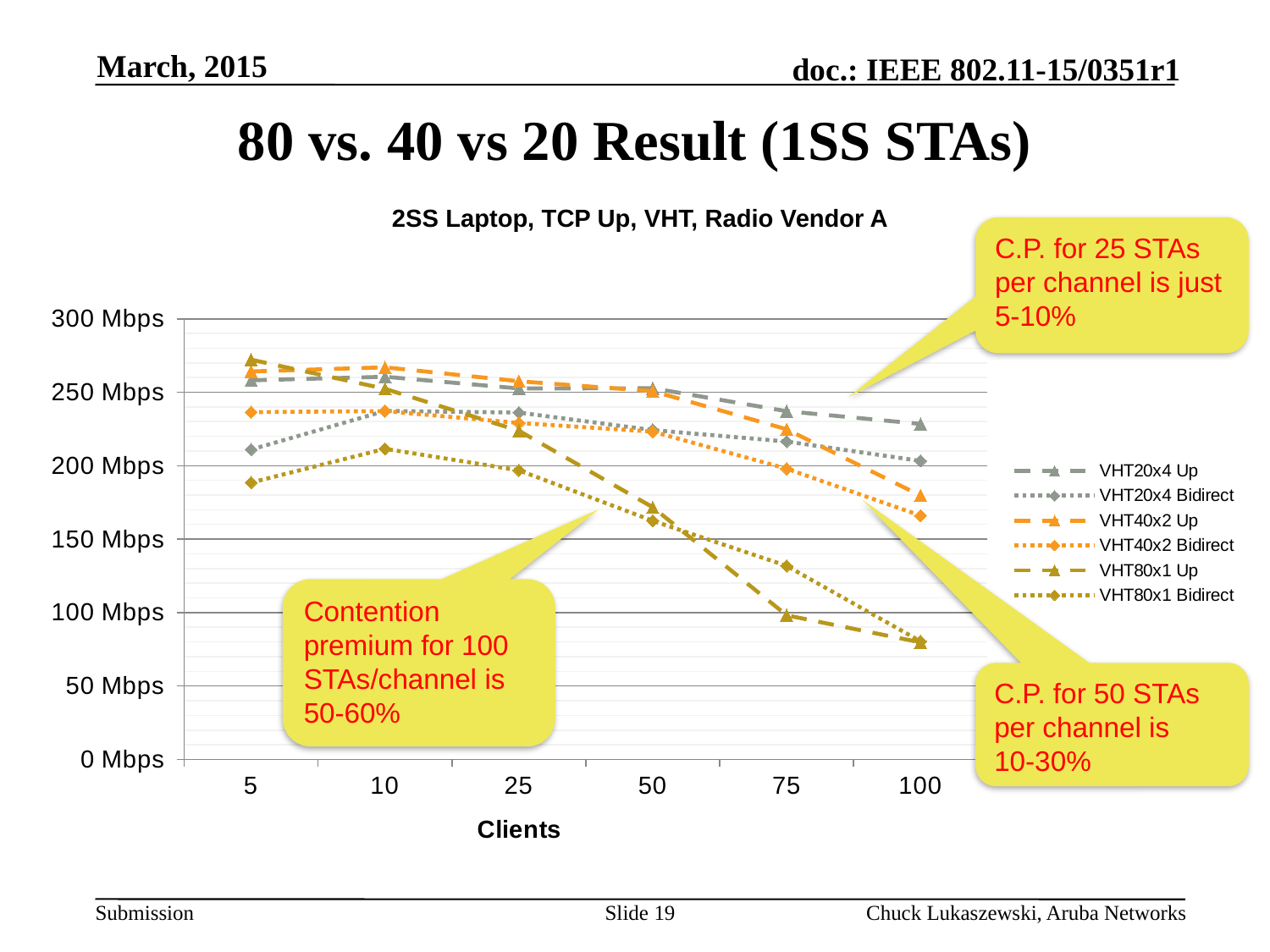

March, 2015
# 80 vs. 40 vs 20 Result (1SS STAs)
2SS Laptop, TCP Up, VHT, Radio Vendor A

### Chart

| Category | VHT20x4 Up | VHT20x4 Bidirect | VHT40x2 Up | VHT40x2 Bidirect | VHT80x1 Up | VHT80x1 Bidirect |
|---|---|---|---|---|---|---|
| 5 | 258.0778853333333 | 210.96170400000003 | 264.17857533333336 | 236.42821966666668 | 272.1902263333333 | 188.50194166666665 |
| 10 | 260.51915833333334 | 237.26547966666666 | 266.9807763333333 | 237.15283666666664 | 252.33771266666668 | 211.47223233333332 |
| 25 | 252.56463833333336 | 236.14878066666665 | 257.4673353333333 | 229.0684573333333 | 223.766796 | 196.84010766666668 |
| 50 | 252.68582533333333 | 224.20942833333334 | 250.74237333333335 | 223.15732466666668 | 171.69976266666666 | 162.45665566666665 |
| 75 | 237.10071200000002 | 216.42977333333332 | 224.7548436666667 | 197.93797199999997 | 98.16707633333334 | 131.78731366666668 |
| 100 | 228.40459533333333 | 203.24135933333332 | 179.62161833333332 | 165.99370033333332 | 79.68213566666667 | 80.44707700000001 |
C.P. for 25 STAs per channel is just 5-10%
Contention premium for 100 STAs/channel is 50-60%
C.P. for 50 STAs per channel is    10-30%
Slide 19
Chuck Lukaszewski, Aruba Networks